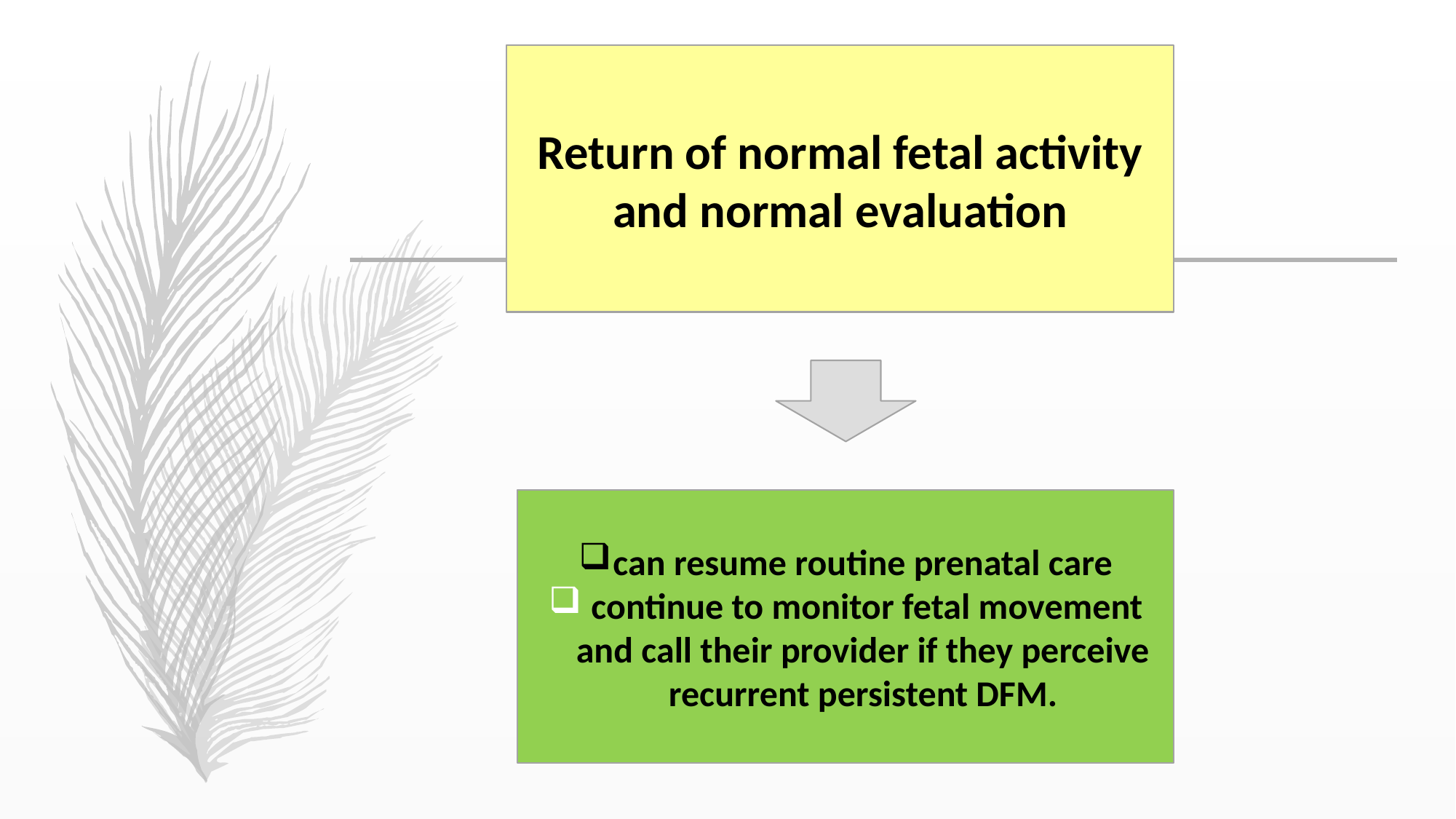

Return of normal fetal activity and normal evaluation
#

can resume routine prenatal care
 continue to monitor fetal movement and call their provider if they perceive recurrent persistent DFM.